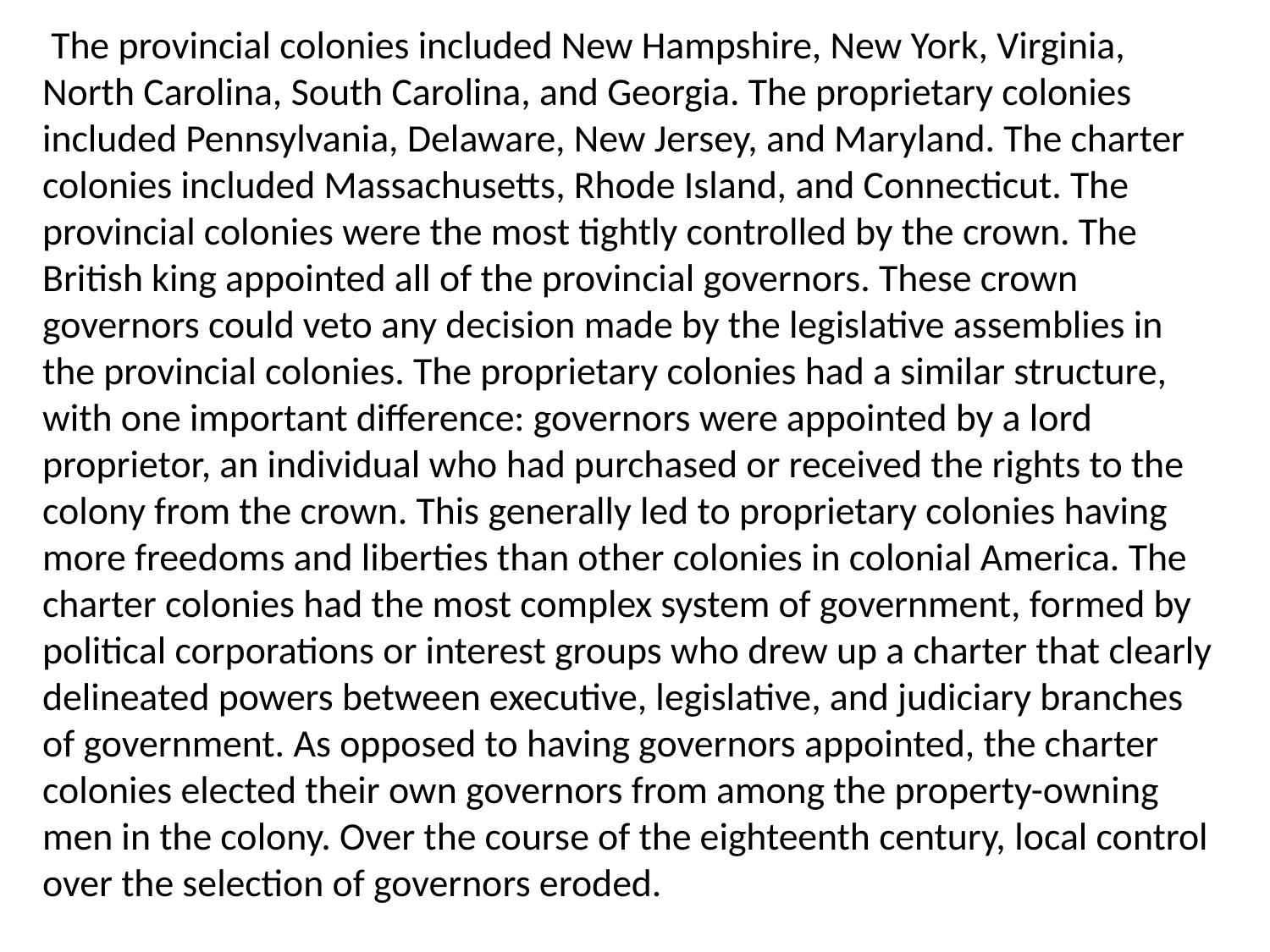

The provincial colonies included New Hampshire, New York, Virginia, North Carolina, South Carolina, and Georgia. The proprietary colonies included Pennsylvania, Delaware, New Jersey, and Maryland. The charter colonies included Massachusetts, Rhode Island, and Connecticut. The provincial colonies were the most tightly controlled by the crown. The British king appointed all of the provincial governors. These crown governors could veto any decision made by the legislative assemblies in the provincial colonies. The proprietary colonies had a similar structure, with one important difference: governors were appointed by a lord proprietor, an individual who had purchased or received the rights to the colony from the crown. This generally led to proprietary colonies having more freedoms and liberties than other colonies in colonial America. The charter colonies had the most complex system of government, formed by political corporations or interest groups who drew up a charter that clearly delineated powers between executive, legislative, and judiciary branches of government. As opposed to having governors appointed, the charter colonies elected their own governors from among the property-owning men in the colony. Over the course of the eighteenth century, local control over the selection of governors eroded.